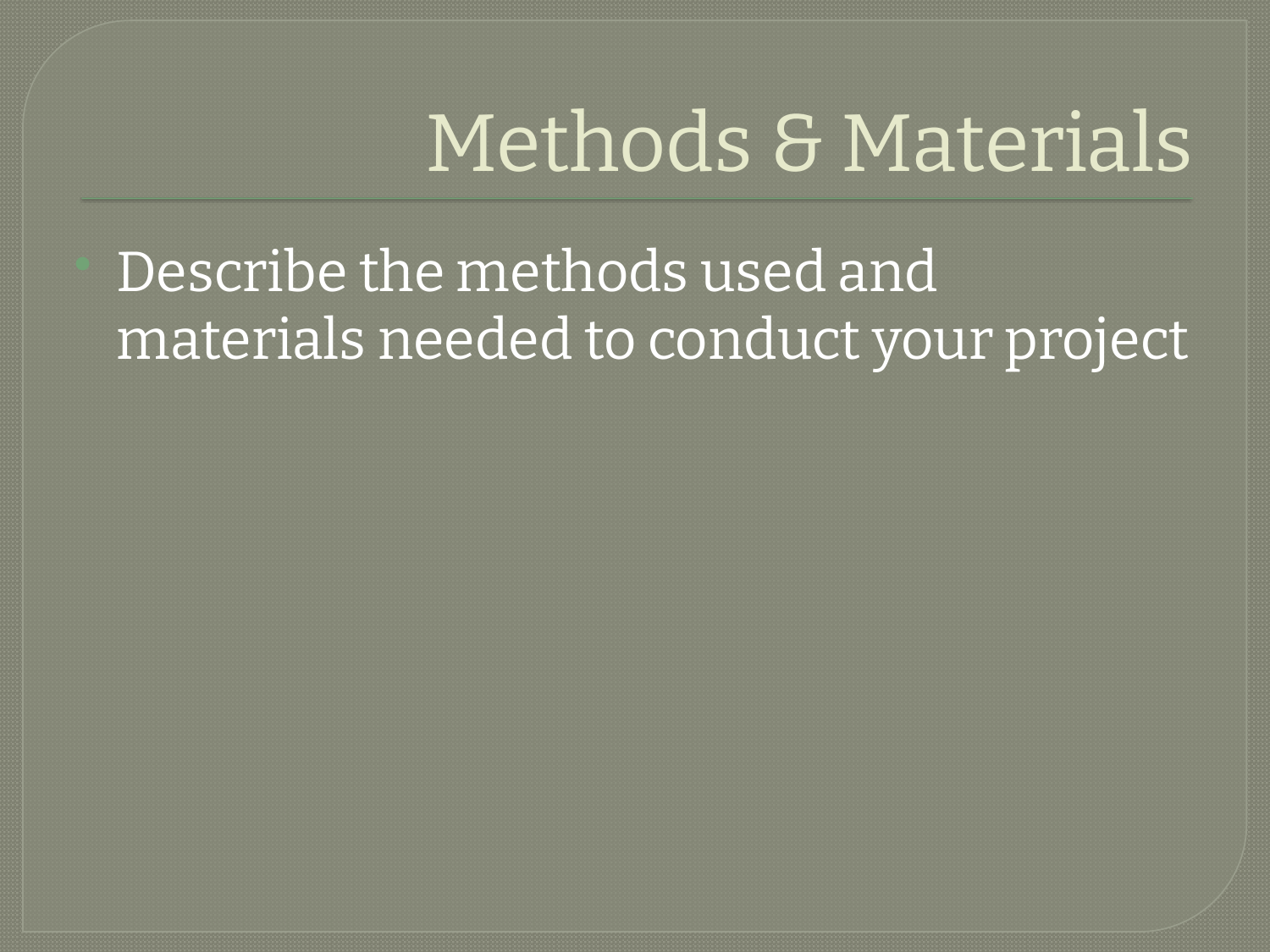

# Methods & Materials
Describe the methods used and materials needed to conduct your project